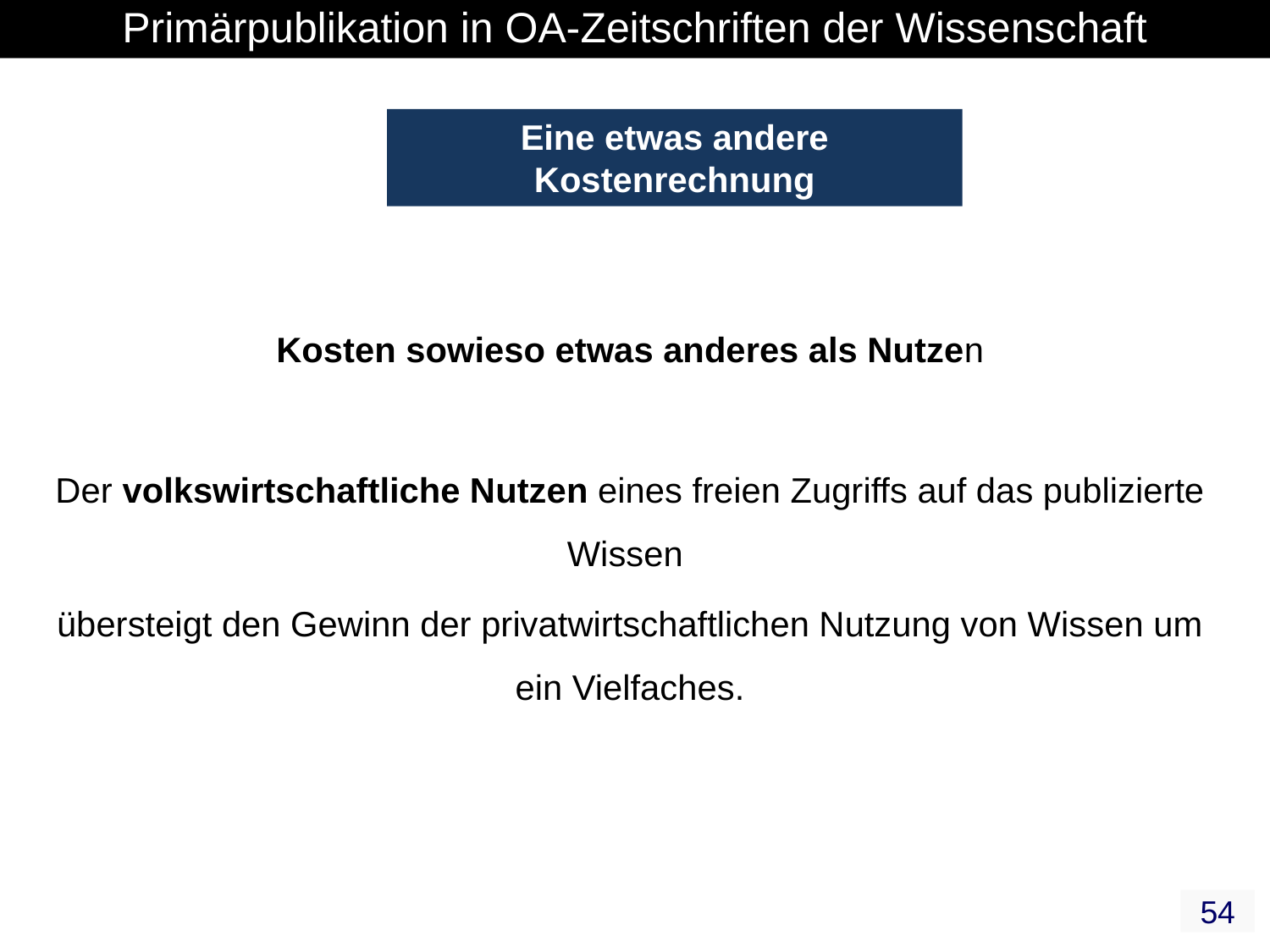

Primärpublikation in OA-Zeitschriften der Wissenschaft
Eine etwas andere Kostenrechnung
Kosten sowieso etwas anderes als Nutzen
Der volkswirtschaftliche Nutzen eines freien Zugriffs auf das publizierte Wissen
übersteigt den Gewinn der privatwirtschaftlichen Nutzung von Wissen um ein Vielfaches.